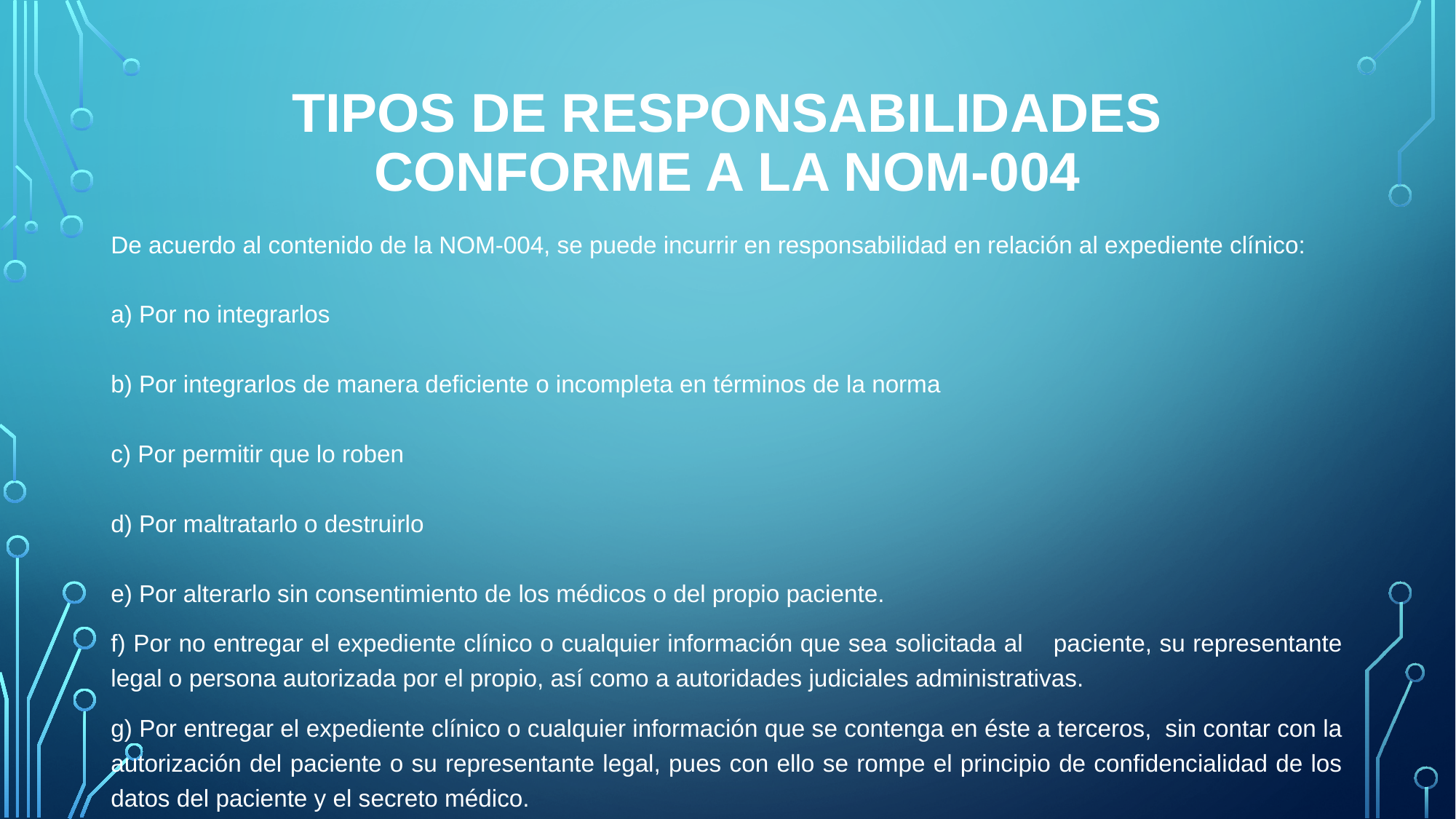

# TIPOS DE RESPONSABILIDADES CONFORME A LA NOM-004
De acuerdo al contenido de la NOM-004, se puede incurrir en responsabilidad en relación al expediente clínico:
a) Por no integrarlos
b) Por integrarlos de manera deficiente o incompleta en términos de la norma
c) Por permitir que lo roben
d) Por maltratarlo o destruirlo
e) Por alterarlo sin consentimiento de los médicos o del propio paciente.
f) Por no entregar el expediente clínico o cualquier información que sea solicitada al    paciente, su representante legal o persona autorizada por el propio, así como a autoridades judiciales administrativas.
g) Por entregar el expediente clínico o cualquier información que se contenga en éste a terceros,  sin contar con la autorización del paciente o su representante legal, pues con ello se rompe el principio de confidencialidad de los datos del paciente y el secreto médico.